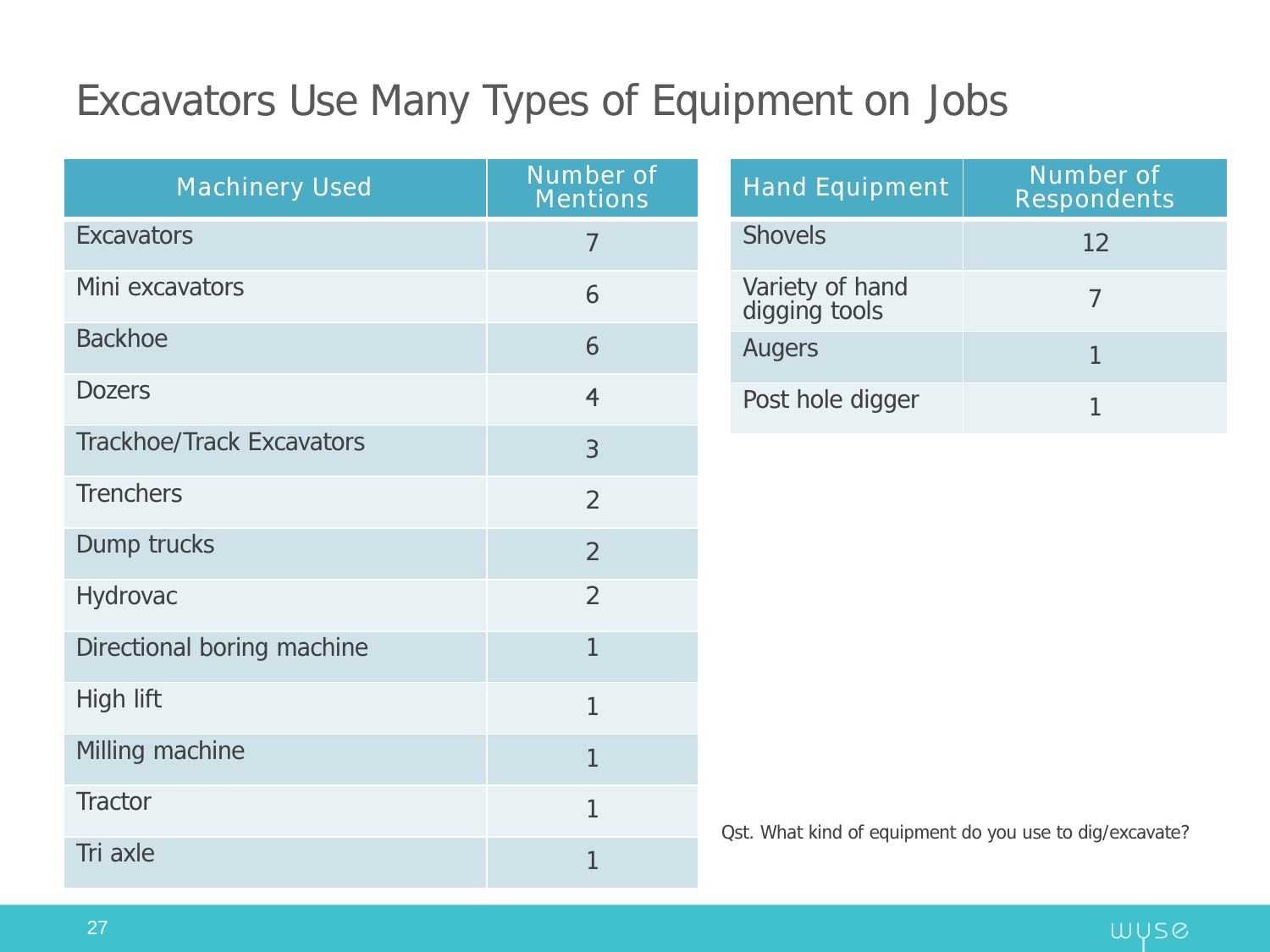

# Excavators Use Many Types of Equipment on Jobs
| Machinery Used | Number of Mentions |
| --- | --- |
| Excavators | 7 |
| Mini excavators | 6 |
| Backhoe | 6 |
| Dozers | 4 |
| Trackhoe/Track Excavators | 3 |
| Trenchers | 2 |
| Dump trucks | 2 |
| Hydrovac | 2 |
| Directional boring machine | 1 |
| High lift | 1 |
| Milling machine | 1 |
| Tractor | 1 |
| Tri axle | 1 |
| Hand Equipment | Number of Respondents |
| --- | --- |
| Shovels | 12 |
| Variety of hand digging tools | 7 |
| Augers | 1 |
| Post hole digger | 1 |
Qst. What kind of equipment do you use to dig/excavate?
27